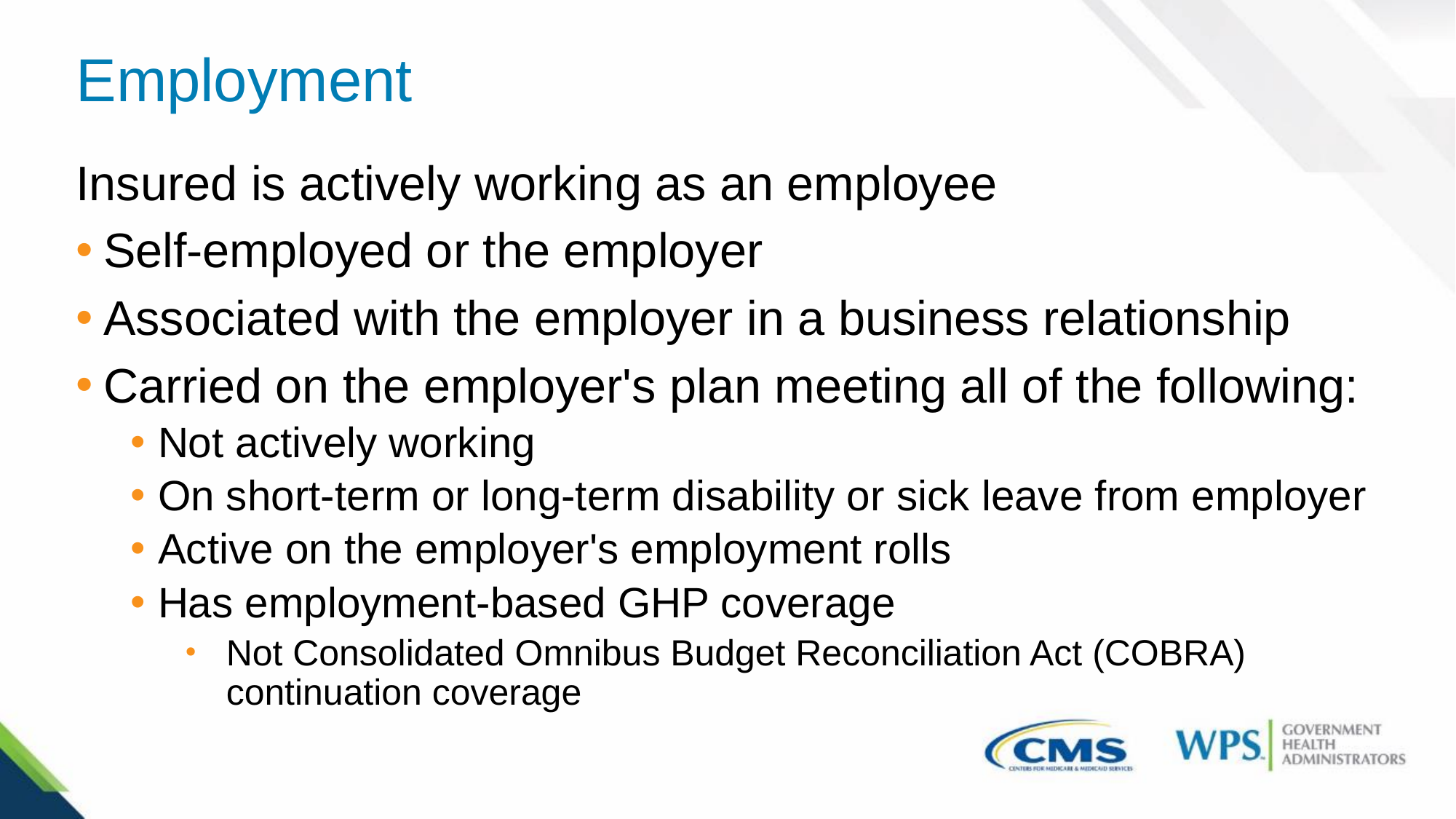

# Employment
Insured is actively working as an employee
Self-employed or the employer
Associated with the employer in a business relationship
Carried on the employer's plan meeting all of the following:
Not actively working
On short-term or long-term disability or sick leave from employer
Active on the employer's employment rolls
Has employment-based GHP coverage
Not Consolidated Omnibus Budget Reconciliation Act (COBRA) continuation coverage